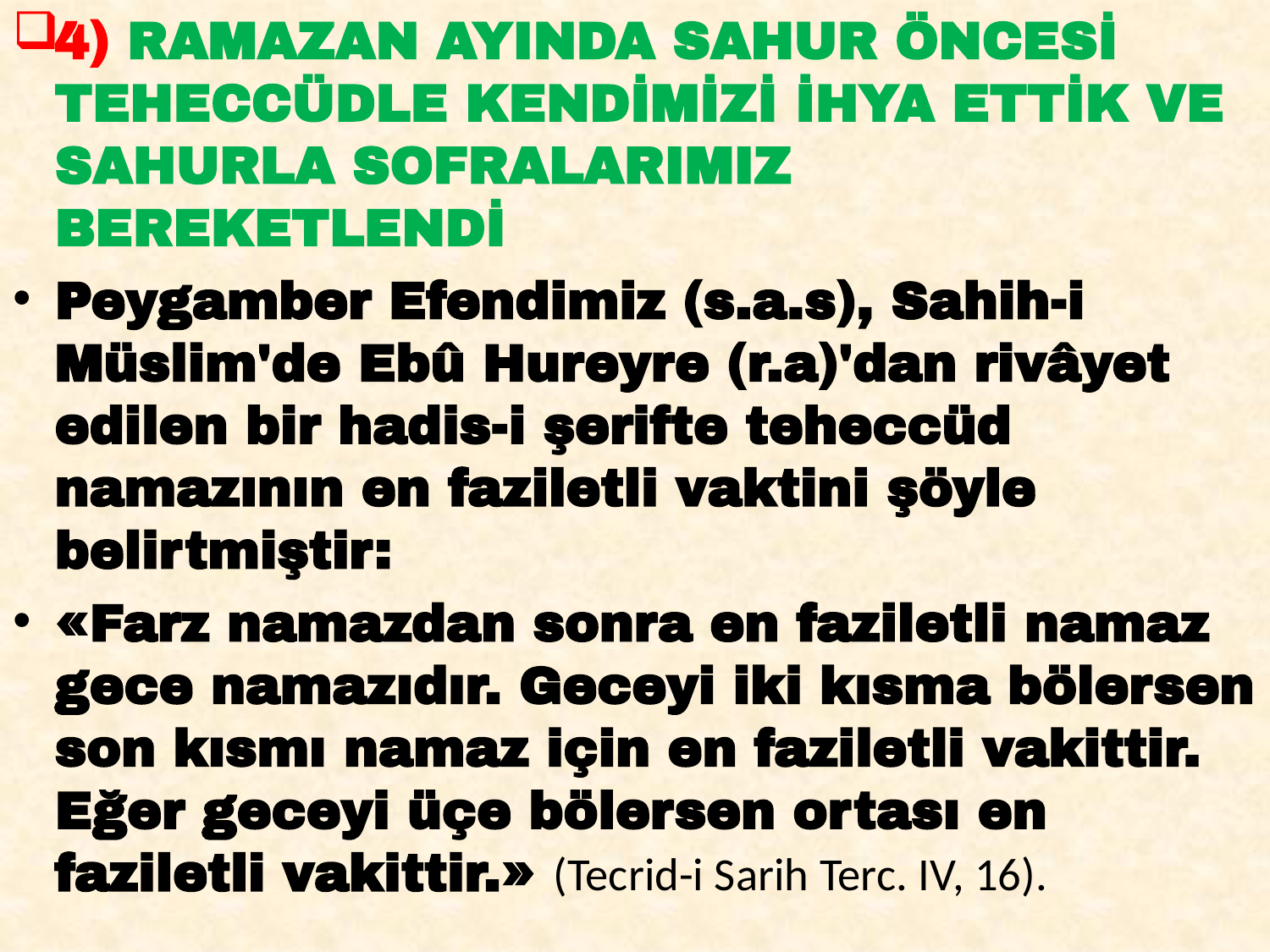

4) RAMAZAN AYINDA SAHUR ÖNCESİ TEHECCÜDLE KENDİMİZİ İHYA ETTİK VE SAHURLA SOFRALARIMIZ BEREKETLENDİ
Peygamber Efendimiz (s.a.s), Sahih-i Müslim'de Ebû Hureyre (r.a)'dan rivâyet edilen bir hadis-i şerifte teheccüd namazının en faziletli vaktini şöyle belirtmiştir:
«Farz namazdan sonra en faziletli namaz gece namazıdır. Geceyi iki kısma bölersen son kısmı namaz için en faziletli vakittir. Eğer geceyi üçe bölersen ortası en faziletli vakittir.» (Tecrid-i Sarih Terc. IV, 16).